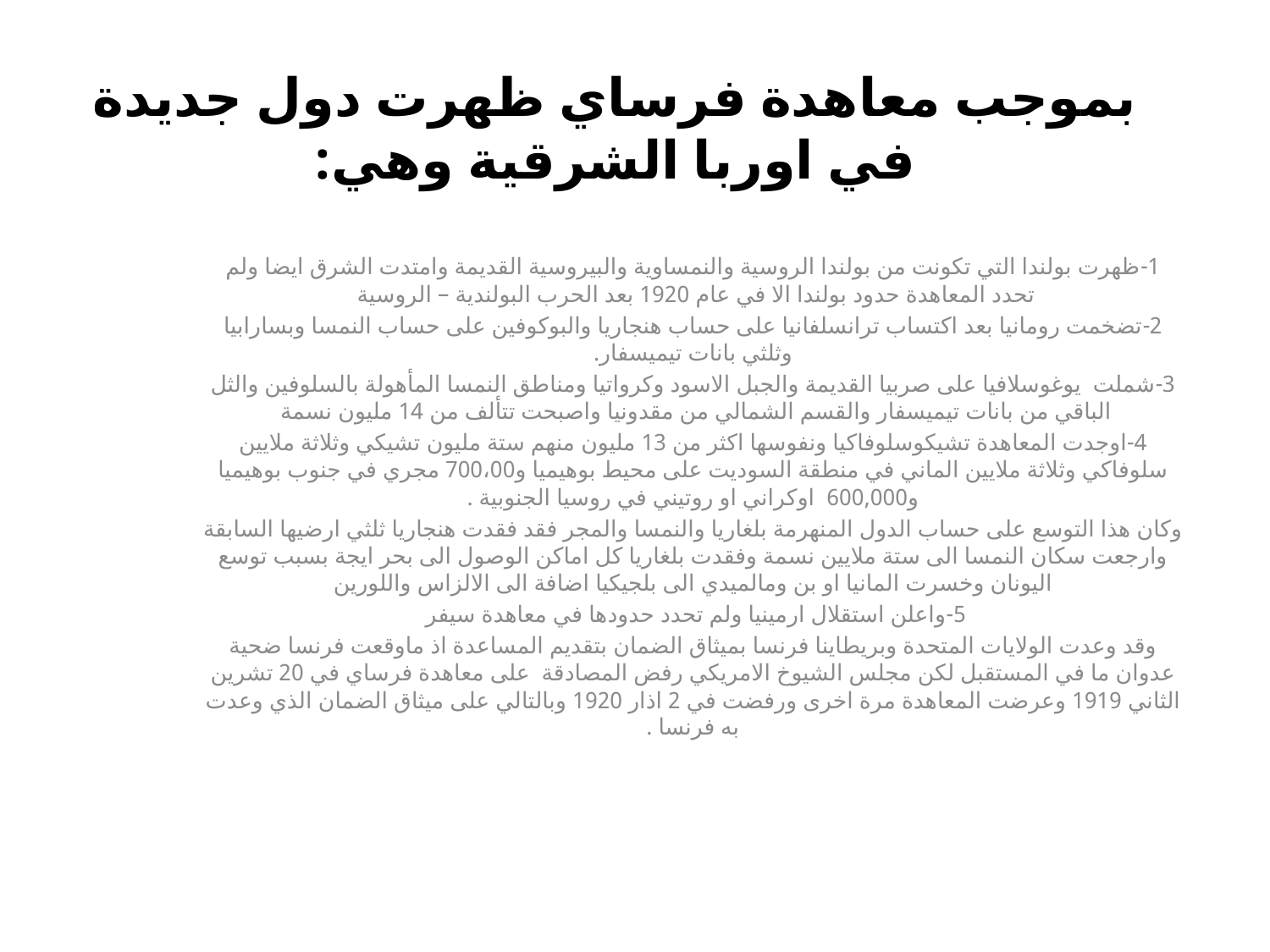

# بموجب معاهدة فرساي ظهرت دول جديدة في اوربا الشرقية وهي:
1-ظهرت بولندا التي تكونت من بولندا الروسية والنمساوية والبيروسية القديمة وامتدت الشرق ايضا ولم تحدد المعاهدة حدود بولندا الا في عام 1920 بعد الحرب البولندية – الروسية
2-تضخمت رومانيا بعد اكتساب ترانسلفانيا على حساب هنجاريا والبوكوفين على حساب النمسا وبسارابيا وثلثي بانات تيميسفار.
3-شملت  يوغوسلافيا على صربيا القديمة والجبل الاسود وكرواتيا ومناطق النمسا المأهولة بالسلوفين والثل الباقي من بانات تيميسفار والقسم الشمالي من مقدونيا واصبحت تتألف من 14 مليون نسمة
4-اوجدت المعاهدة تشيكوسلوفاكيا ونفوسها اكثر من 13 مليون منهم ستة مليون تشيكي وثلاثة ملايين سلوفاكي وثلاثة ملايين الماني في منطقة السوديت على محيط بوهيميا و700،00 مجري في جنوب بوهيميا و600,000  اوكراني او روتيني في روسيا الجنوبية .
وكان هذا التوسع على حساب الدول المنهرمة بلغاريا والنمسا والمجر فقد فقدت هنجاريا ثلثي ارضيها السابقة وارجعت سكان النمسا الى ستة ملايين نسمة وفقدت بلغاريا كل اماكن الوصول الى بحر ايجة بسبب توسع اليونان وخسرت المانيا او بن ومالميدي الى بلجيكيا اضافة الى الالزاس واللورين
5-واعلن استقلال ارمينيا ولم تحدد حدودها في معاهدة سيفر
وقد وعدت الولايات المتحدة وبريطاينا فرنسا بميثاق الضمان بتقديم المساعدة اذ ماوقعت فرنسا ضحية عدوان ما في المستقبل لكن مجلس الشيوخ الامريكي رفض المصادقة  على معاهدة فرساي في 20 تشرين الثاني 1919 وعرضت المعاهدة مرة اخرى ورفضت في 2 اذار 1920 وبالتالي على ميثاق الضمان الذي وعدت به فرنسا .